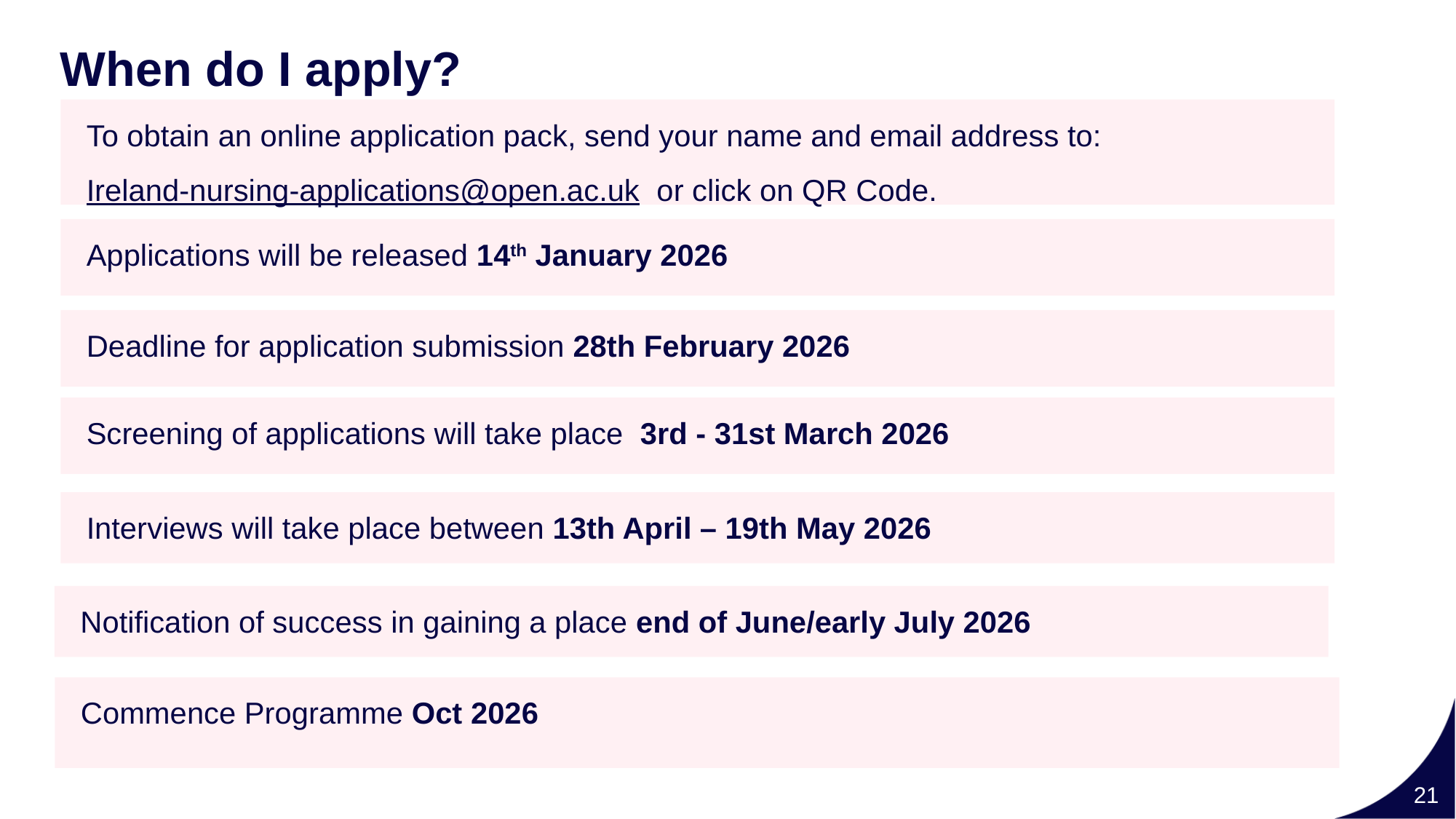

When do I apply?
To obtain an online application pack, send your name and email address to:
Ireland-nursing-applications@open.ac.uk  or click on QR Code.
Applications will be released 14th January 2026
Deadline for application submission 28th February 2026
Screening of applications will take place  3rd - 31st March 2026
Interviews will take place between 13th April – 19th May 2026
Notification of success in gaining a place end of June/early July 2026
Commence Programme Oct 2026